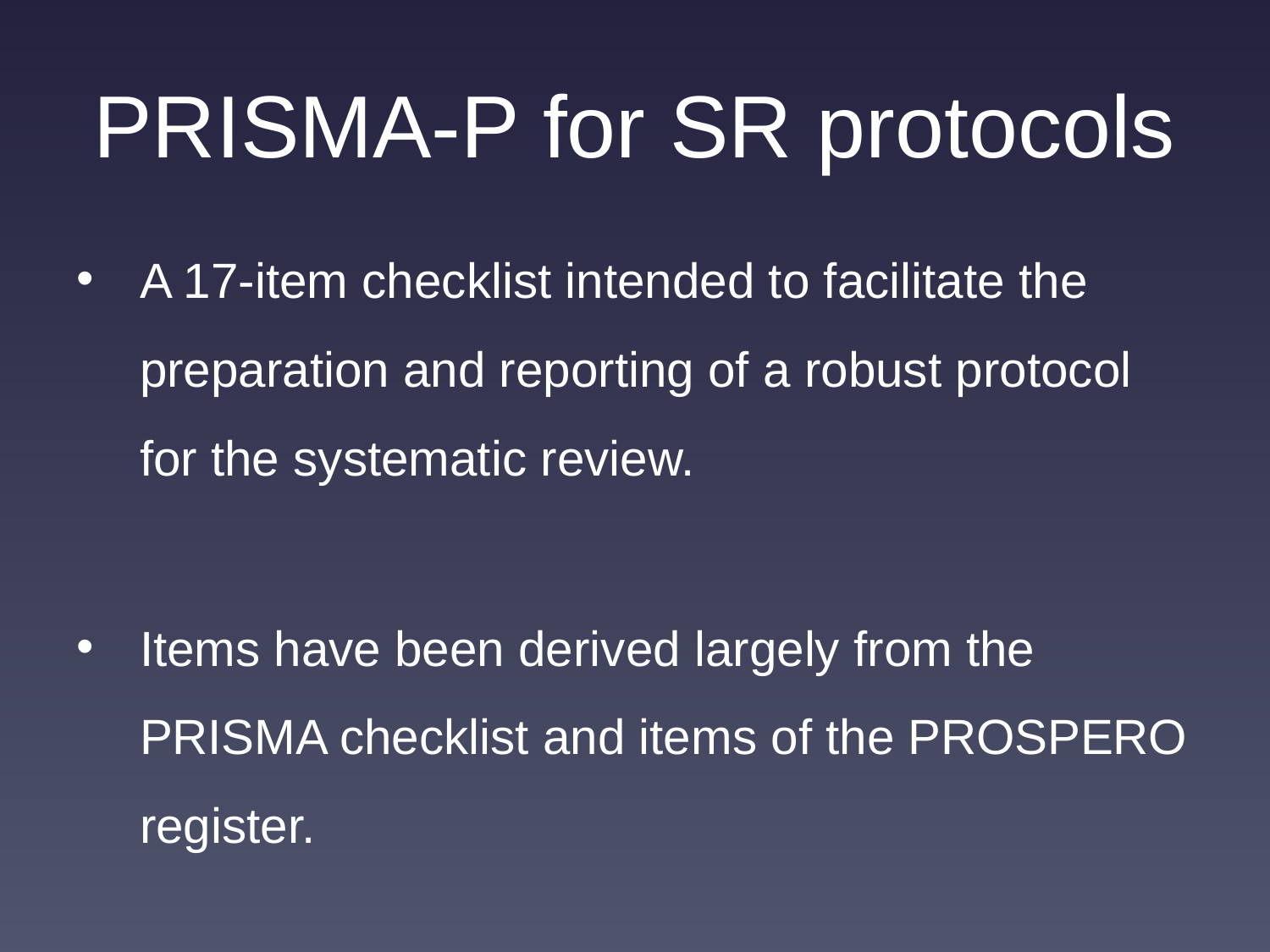

# PRISMA-P for SR protocols
A 17-item checklist intended to facilitate the preparation and reporting of a robust protocol for the systematic review.

Items have been derived largely from the PRISMA checklist and items of the PROSPERO register.